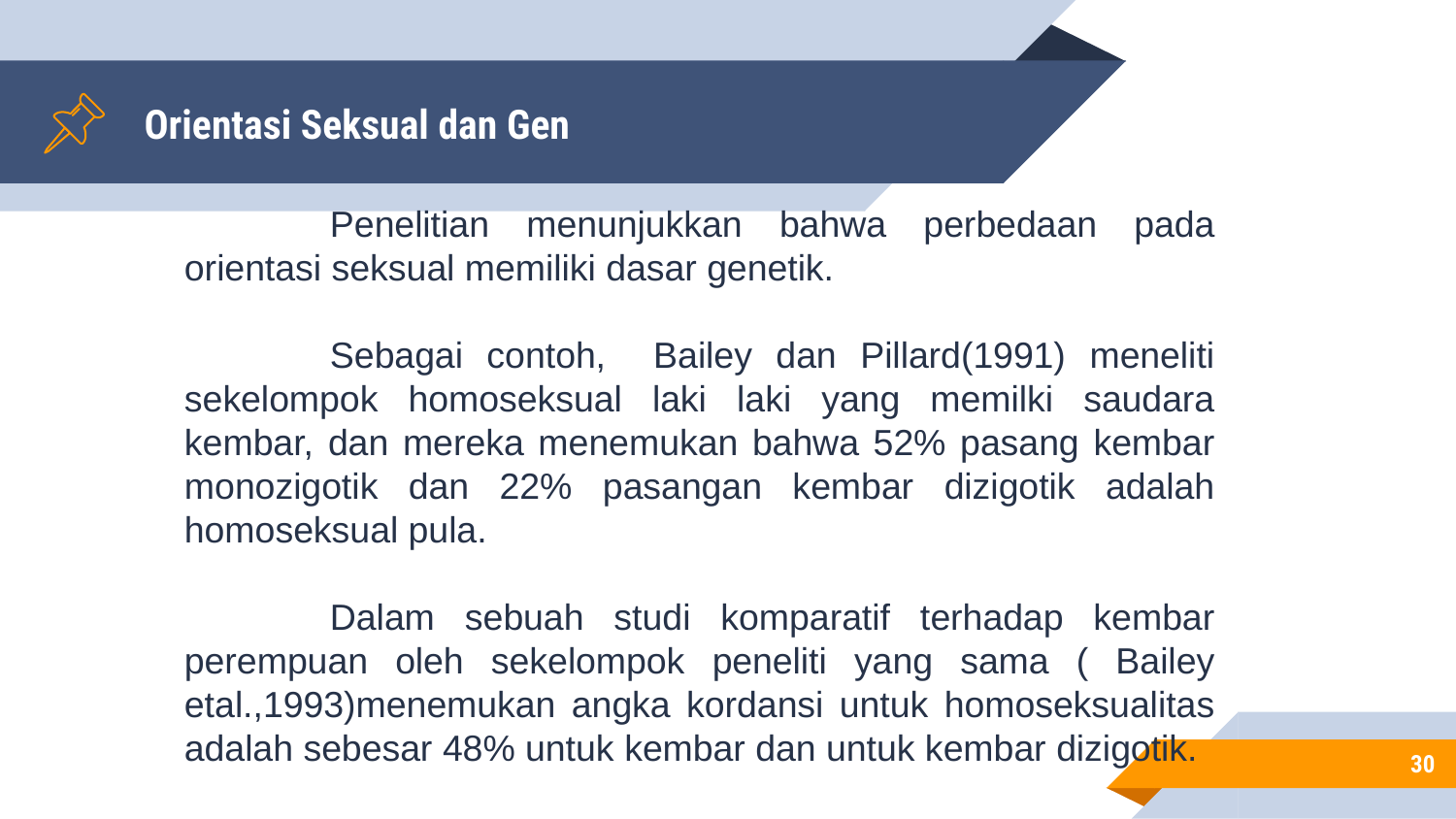

# Orientasi Seksual dan Gen

	Penelitian menunjukkan bahwa perbedaan pada orientasi seksual memiliki dasar genetik.

	Sebagai contoh,  Bailey dan Pillard(1991) meneliti sekelompok homoseksual laki laki yang memilki saudara kembar, dan mereka menemukan bahwa 52% pasang kembar monozigotik dan 22% pasangan kembar dizigotik adalah homoseksual pula.

	Dalam sebuah studi komparatif terhadap kembar perempuan oleh sekelompok peneliti yang sama ( Bailey etal.,1993)menemukan angka kordansi untuk homoseksualitas adalah sebesar 48% untuk kembar dan untuk kembar dizigotik.

30